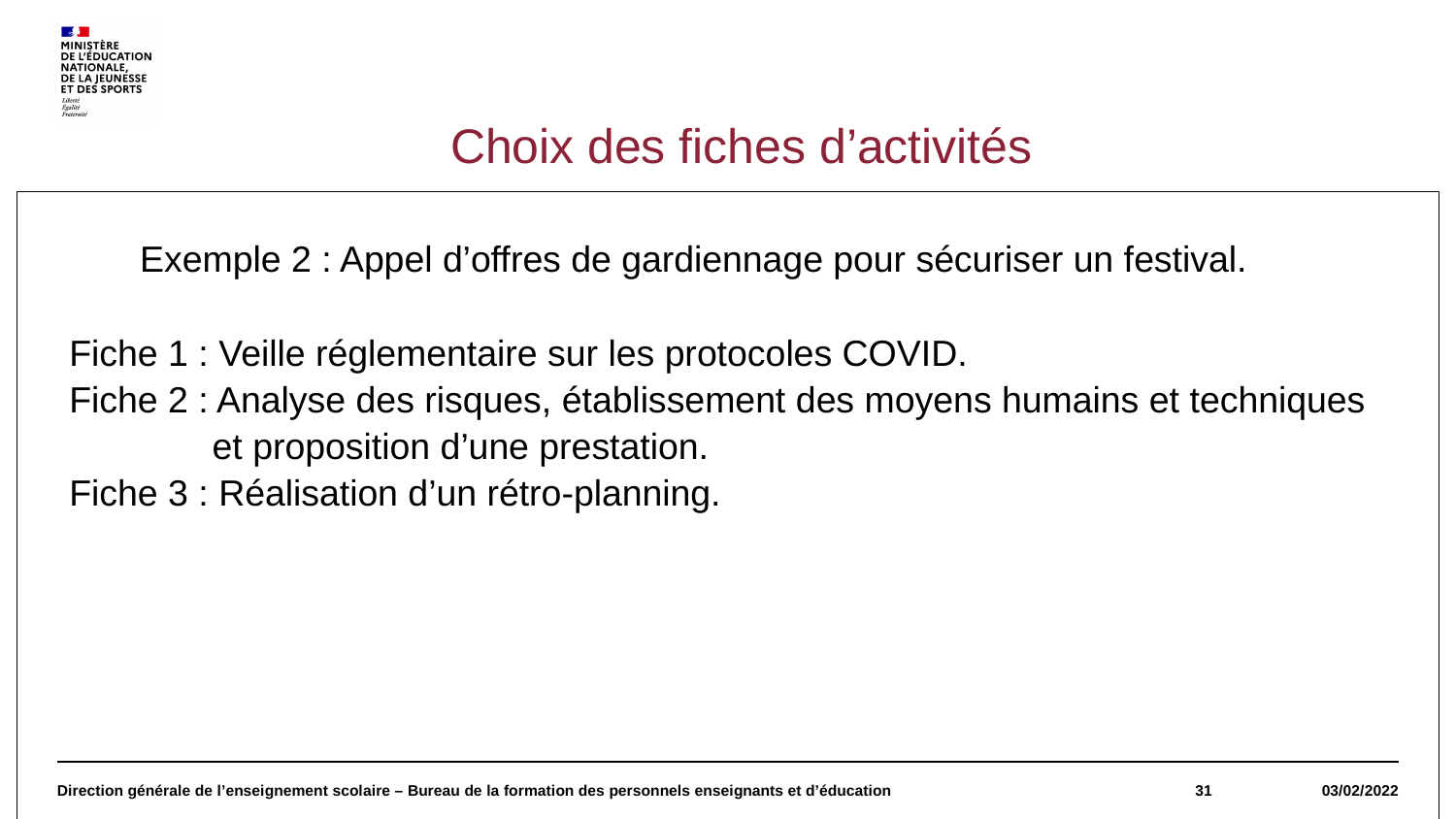

Choix des fiches d’activités
#
Exemple 2 : Appel d’offres de gardiennage pour sécuriser un festival.

Fiche 1 : Veille réglementaire sur les protocoles COVID.
Fiche 2 : Analyse des risques, établissement des moyens humains et techniques et proposition d’une prestation.
Fiche 3 : Réalisation d’un rétro-planning.

Direction générale de l’enseignement scolaire – Bureau de la formation des personnels enseignants et d’éducation
31
03/02/2022